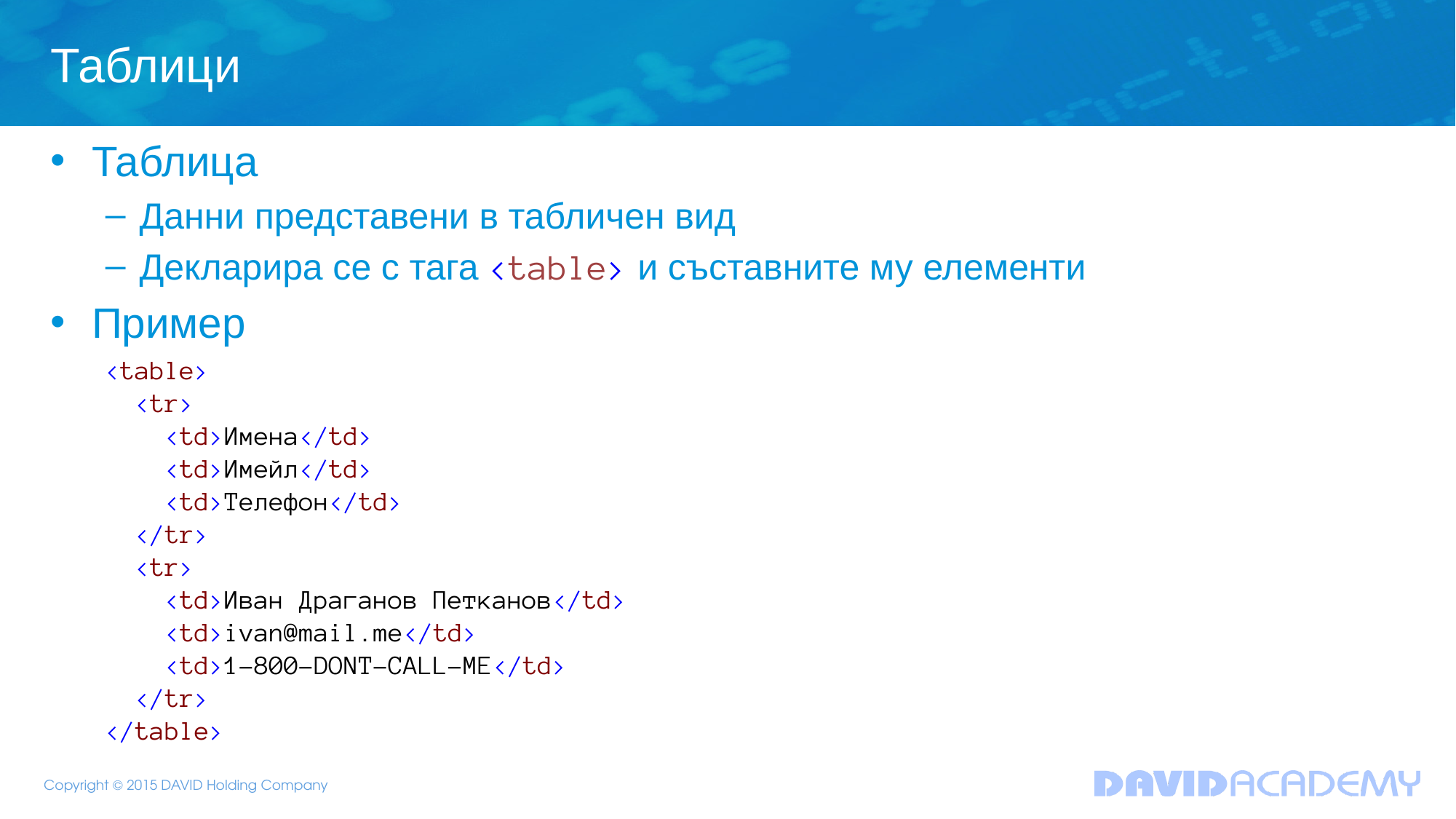

# Таблици
Таблица
Данни представени в табличен вид
Декларира се с тага <table> и съставните му елементи
Пример
<table>
  <tr>
    <td>Имена</td>
    <td>Имейл</td>
    <td>Телефон</td>
  </tr>
  <tr>
    <td>Иван Драганов Петканов</td>
    <td>ivan@mail.me</td>
    <td>1-800-DONT-CALL-ME</td>
  </tr>
</table>